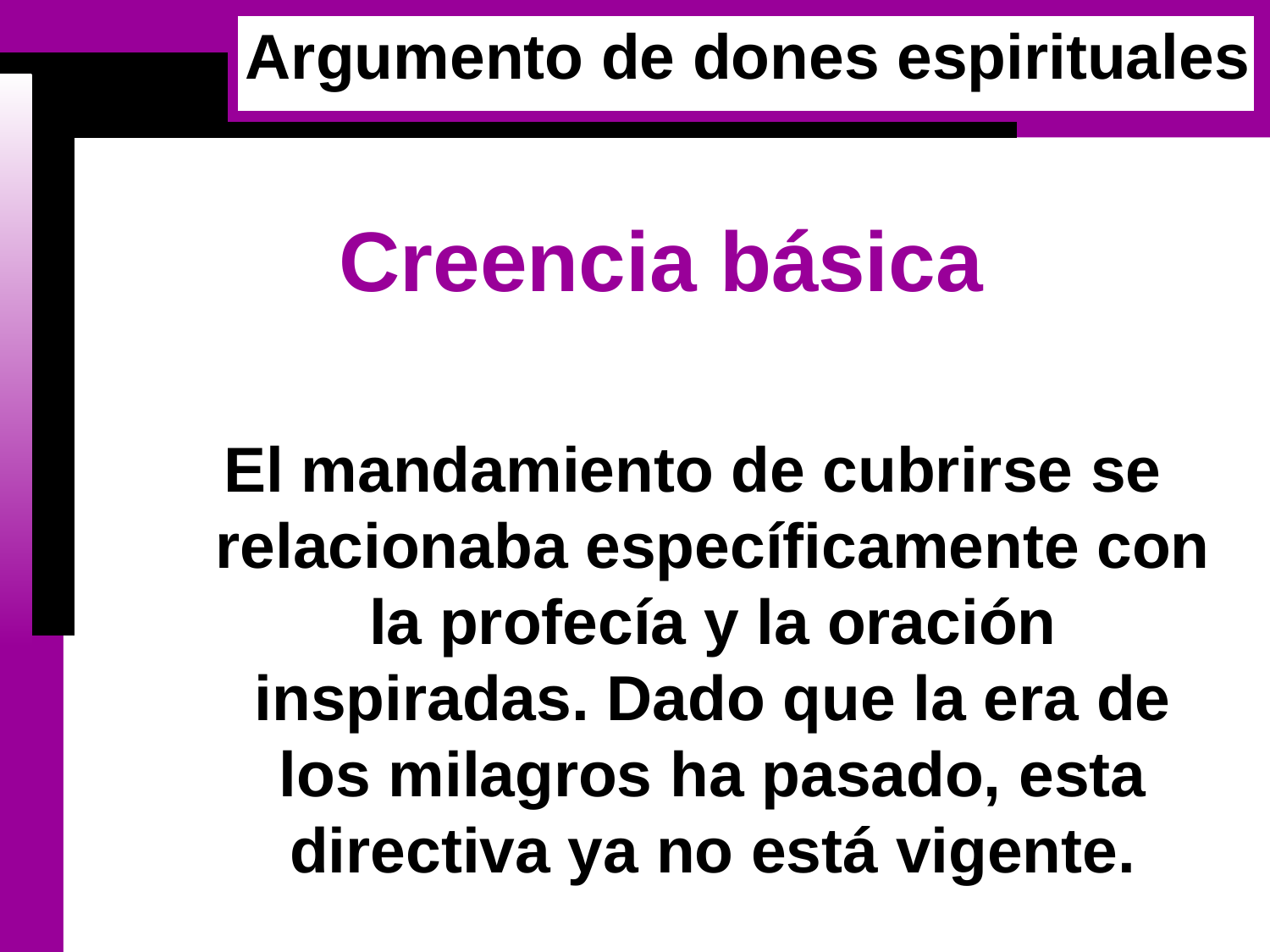

Página de prueba

Argumento de dones espirituales

Creencia básica

El mandamiento de cubrirse se relacionaba específicamente con la profecía y la oración inspiradas. Dado que la era de los milagros ha pasado, esta directiva ya no está vigente.